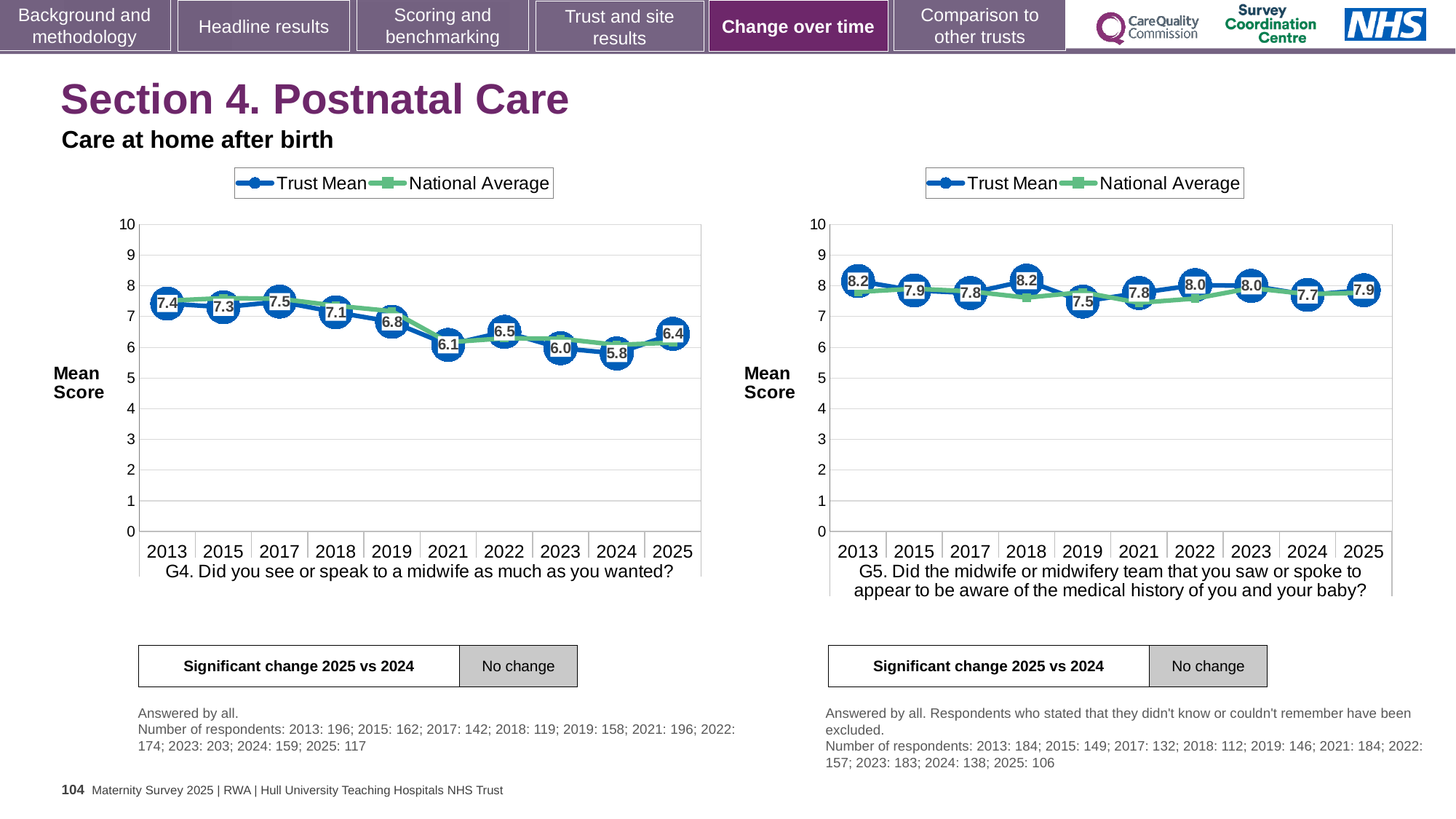

# Section 4. Postnatal Care
Care at home after birth

### Chart

| Category | Trust Mean | National Average |
|---|---|---|
| 2013 | 7.424390285762225 | 7.515580972333314 |
| 2015 | 7.30553150172193 | 7.601427912062792 |
| 2017 | 7.487710331789732 | 7.58010620655704 |
| 2018 | 7.140262812743052 | 7.354810064935795 |
| 2019 | 6.830091563300147 | 7.175228924779978 |
| 2021 | 6.078963302355604 | 6.165367048399976 |
| 2022 | 6.50264837526711 | 6.292105891967137 |
| 2023 | 5.970091588649163 | 6.279401313954132 |
| 2024 | 5.798701918539393 | 6.07845289652032 |
| 2025 | 6.438910583335665 | 6.153022507697577 |

### Chart

| Category | Trust Mean | National Average |
|---|---|---|
| 2013 | 8.156785020409906 | 7.802225802191623 |
| 2015 | 7.851073849039747 | 7.90743851470243 |
| 2017 | 7.766007147563125 | 7.819789024011434 |
| 2018 | 8.169652278085588 | 7.616704316805158 |
| 2019 | 7.489458460989287 | 7.794212327855689 |
| 2021 | 7.767462510731129 | 7.44762572455776 |
| 2022 | 8.025184052836412 | 7.587248377463092 |
| 2023 | 8.000282124860412 | 7.926276822703995 |
| 2024 | 7.70709935883639 | 7.73212761871569 |
| 2025 | 7.857012080782035 | 7.77733803629453 |
| Significant change 2025 vs 2024 | No change |
| --- | --- |
| Significant change 2025 vs 2024 | No change |
| --- | --- |
Answered by all.
Number of respondents: 2013: 196; 2015: 162; 2017: 142; 2018: 119; 2019: 158; 2021: 196; 2022: 174; 2023: 203; 2024: 159; 2025: 117
Answered by all. Respondents who stated that they didn't know or couldn't remember have been excluded.
Number of respondents: 2013: 184; 2015: 149; 2017: 132; 2018: 112; 2019: 146; 2021: 184; 2022: 157; 2023: 183; 2024: 138; 2025: 106
104